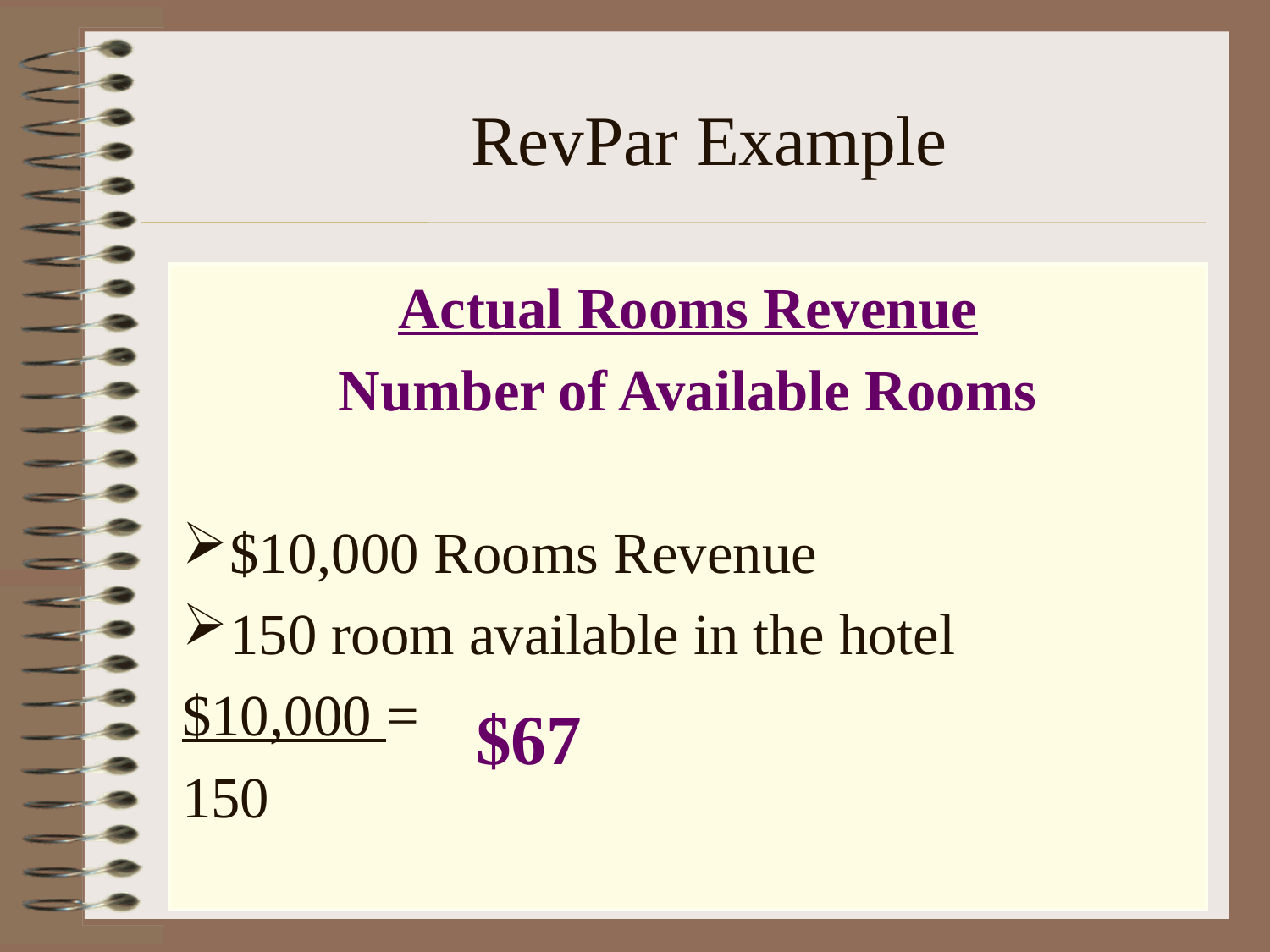

# RevPar Example
Actual Rooms Revenue
Number of Available Rooms

$10,000 Rooms Revenue
150 room available in the hotel
$10,000 =
150
$67